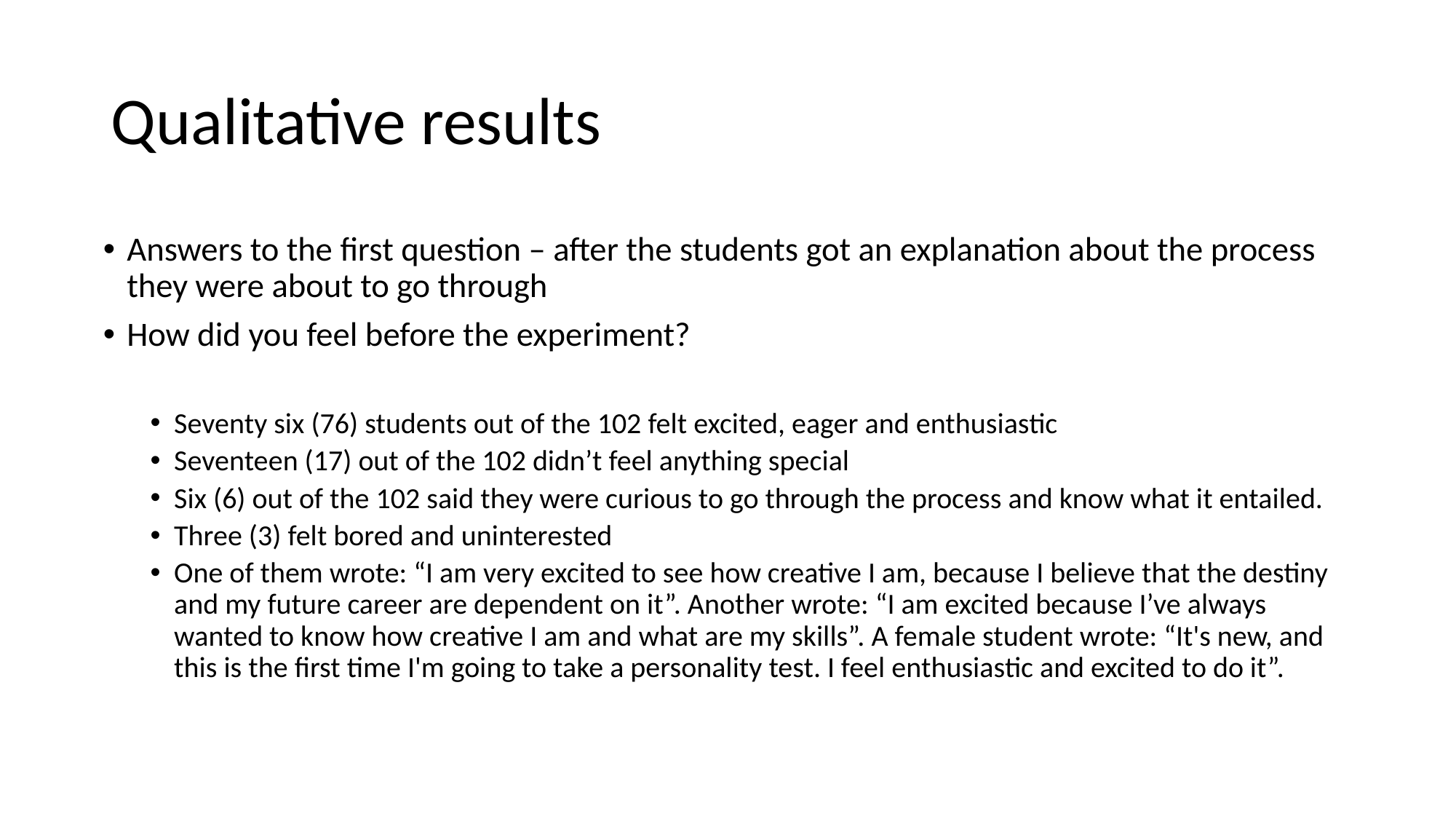

# Qualitative results
Answers to the first question – after the students got an explanation about the process they were about to go through
How did you feel before the experiment?

Seventy six (76) students out of the 102 felt excited, eager and enthusiastic
Seventeen (17) out of the 102 didn’t feel anything special
Six (6) out of the 102 said they were curious to go through the process and know what it entailed.
Three (3) felt bored and uninterested
One of them wrote: “I am very excited to see how creative I am, because I believe that the destiny and my future career are dependent on it”. Another wrote: “I am excited because I’ve always wanted to know how creative I am and what are my skills”. A female student wrote: “It's new, and this is the first time I'm going to take a personality test. I feel enthusiastic and excited to do it”.